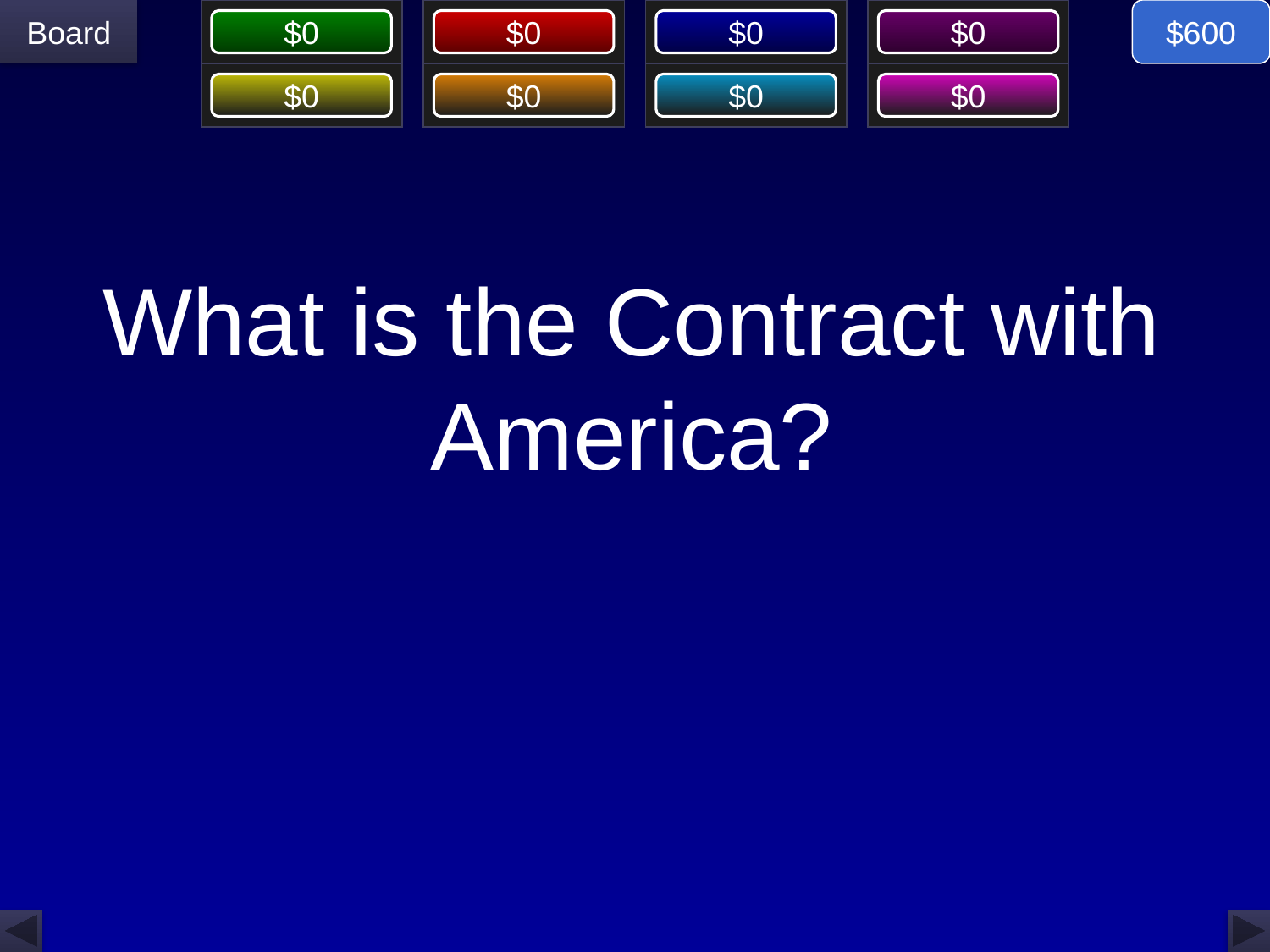

$600
# What is the Contract with America?